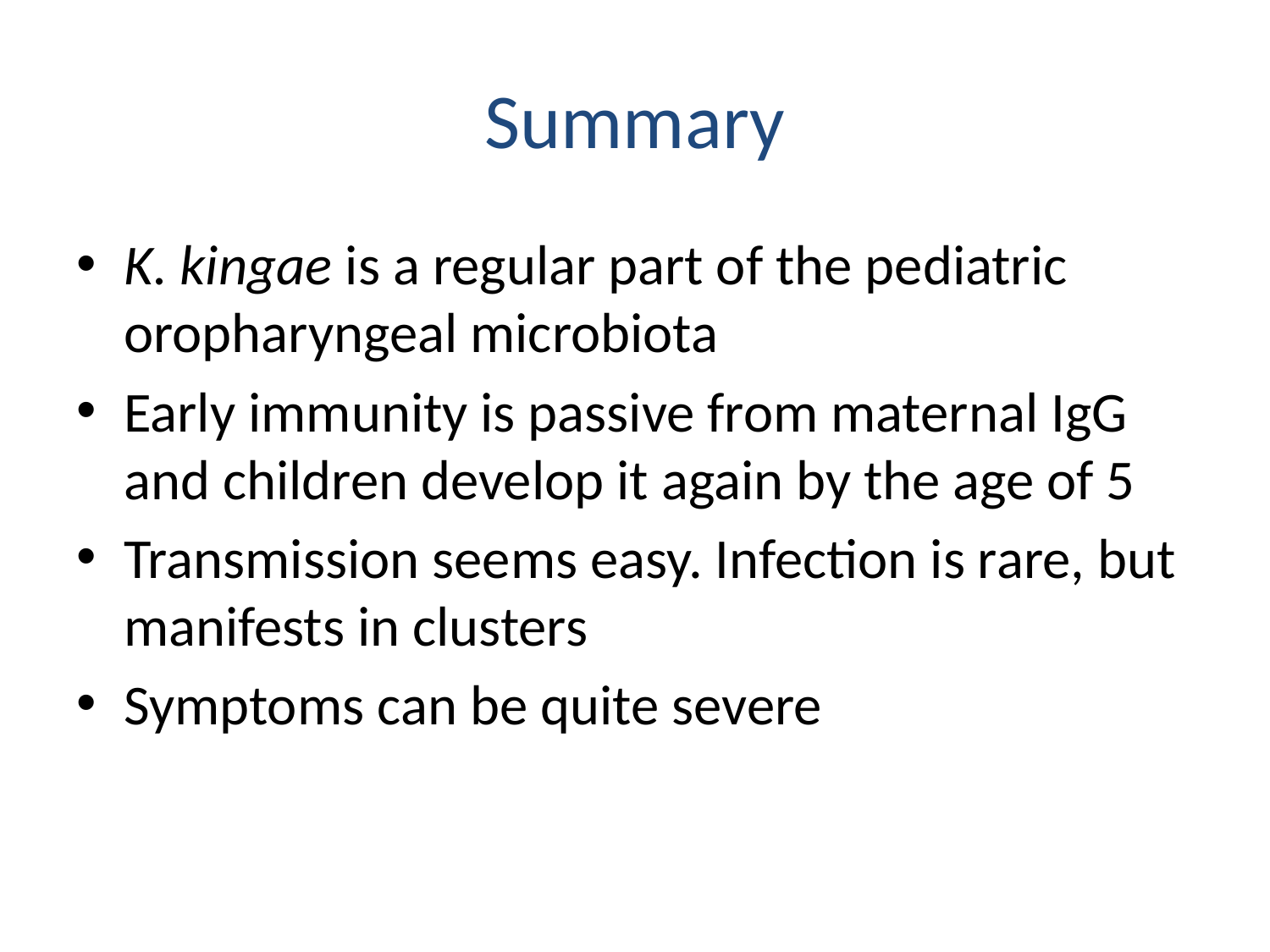

# Summary
K. kingae is a regular part of the pediatric oropharyngeal microbiota
Early immunity is passive from maternal IgG and children develop it again by the age of 5
Transmission seems easy. Infection is rare, but manifests in clusters
Symptoms can be quite severe